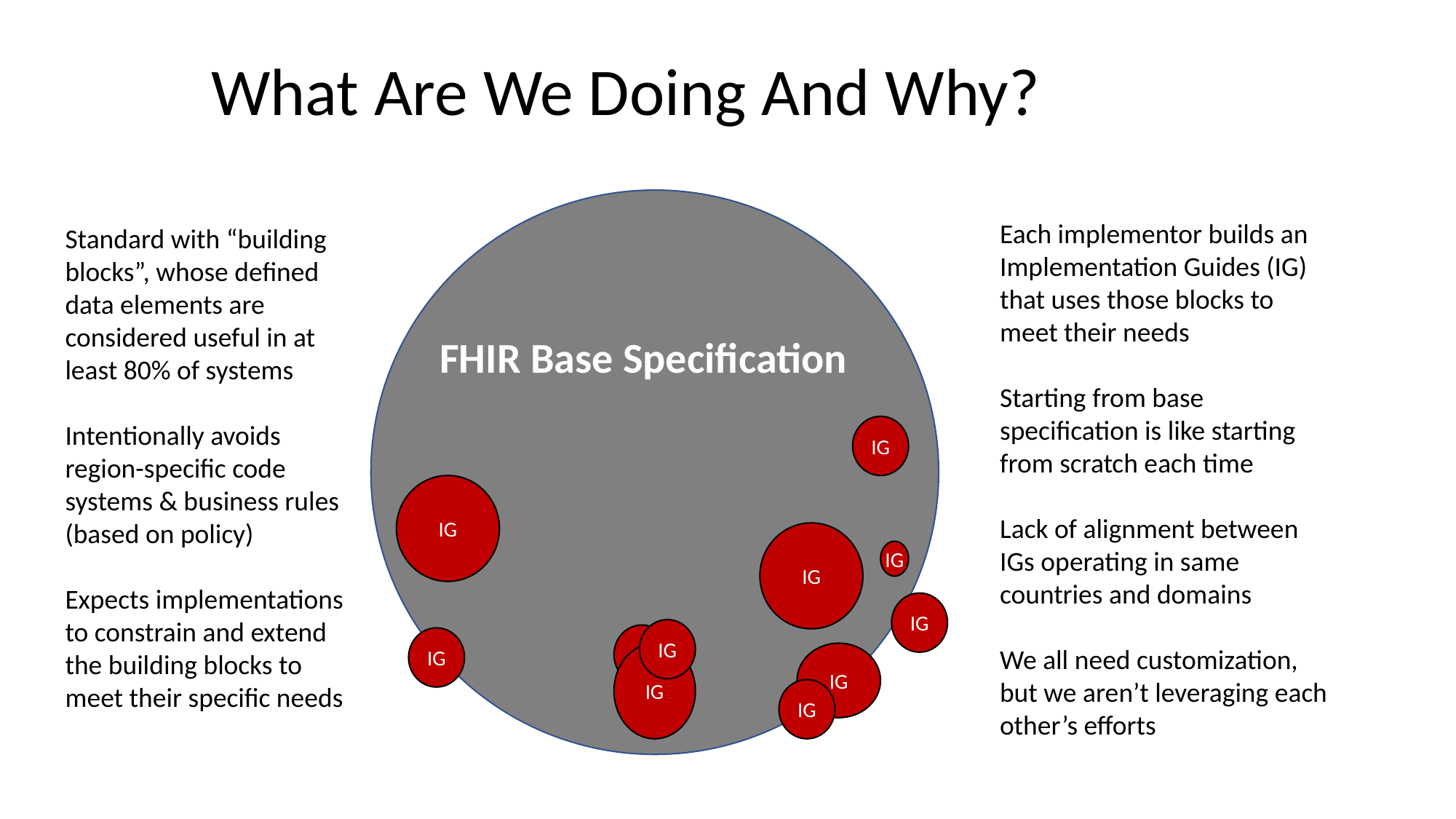

# What Are We Doing And Why?

Each implementor builds an Implementation Guides (IG) that uses those blocks to meet their needs

Starting from base specification is like starting from scratch each time

Lack of alignment between IGs operating in same countries and domains

We all need customization, but we aren’t leveraging each other’s efforts
Standard with “building blocks”, whose defined data elements are considered useful in at least 80% of systems

Intentionally avoids region-specific code systems & business rules (based on policy)

Expects implementations to constrain and extend the building blocks to meet their specific needs
FHIR Base Specification
IG
IG
IG
IG
IG
IG
IG
IG
IG
IG
IG